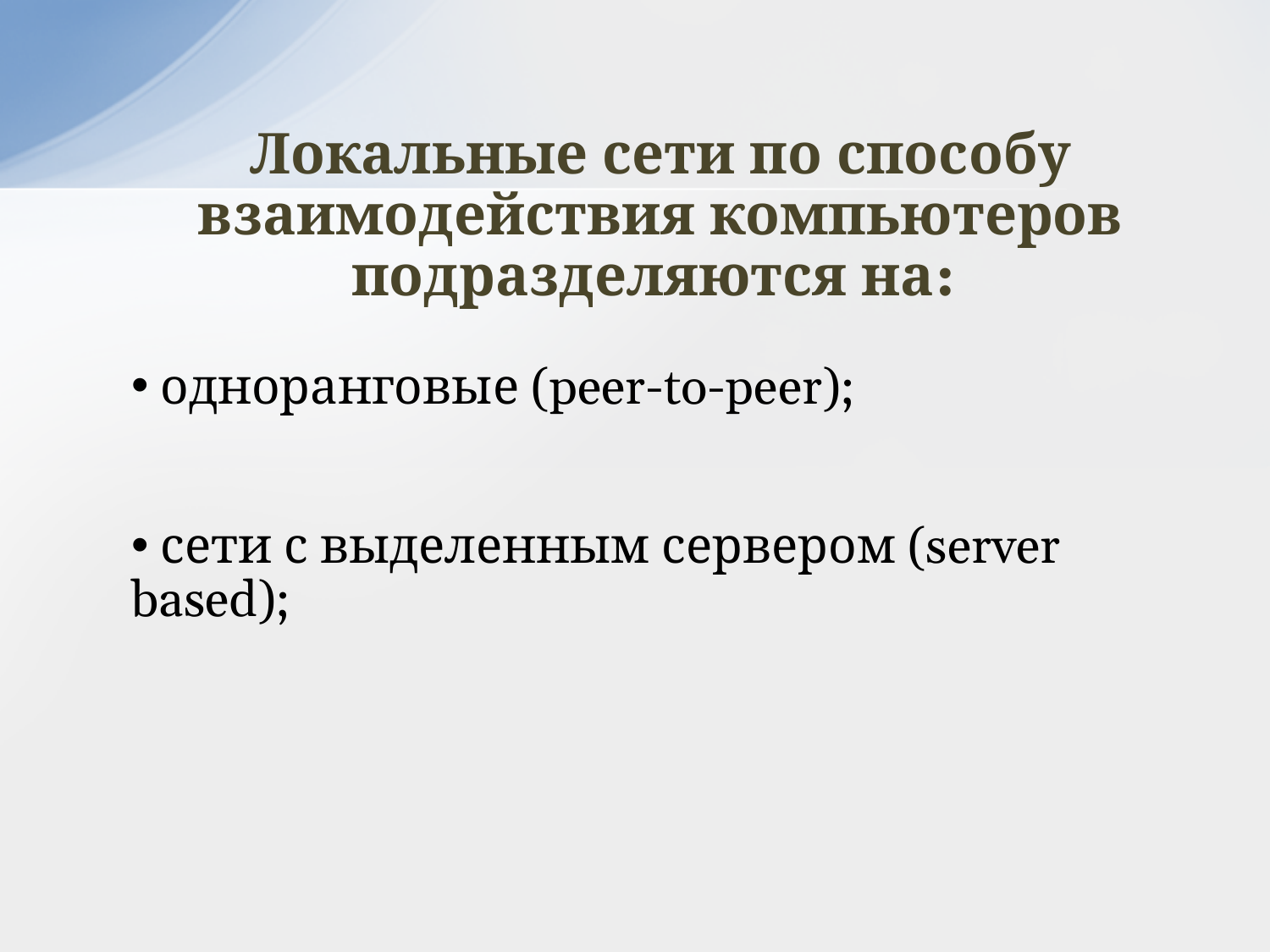

Локальные сети по способу взаимодействия компьютеров подразделяются на:

 одноранговые (peer-to-peer);

 сети с выделенным сервером (server based);